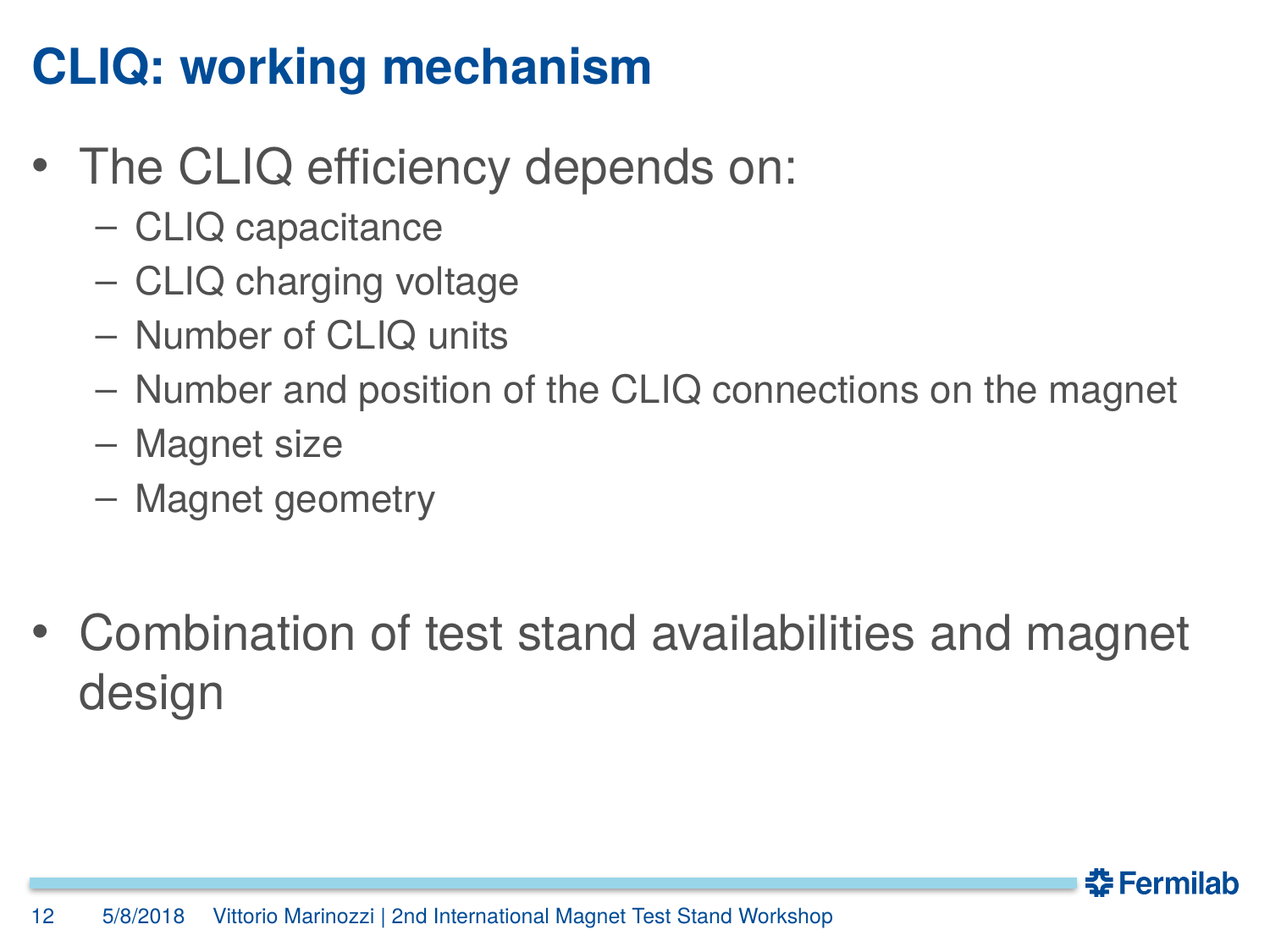

# CLIQ: working mechanism
The CLIQ efficiency depends on:
CLIQ capacitance
CLIQ charging voltage
Number of CLIQ units
Number and position of the CLIQ connections on the magnet
Magnet size
Magnet geometry

Combination of test stand availabilities and magnet design

12
5/8/2018
Vittorio Marinozzi | 2nd International Magnet Test Stand Workshop